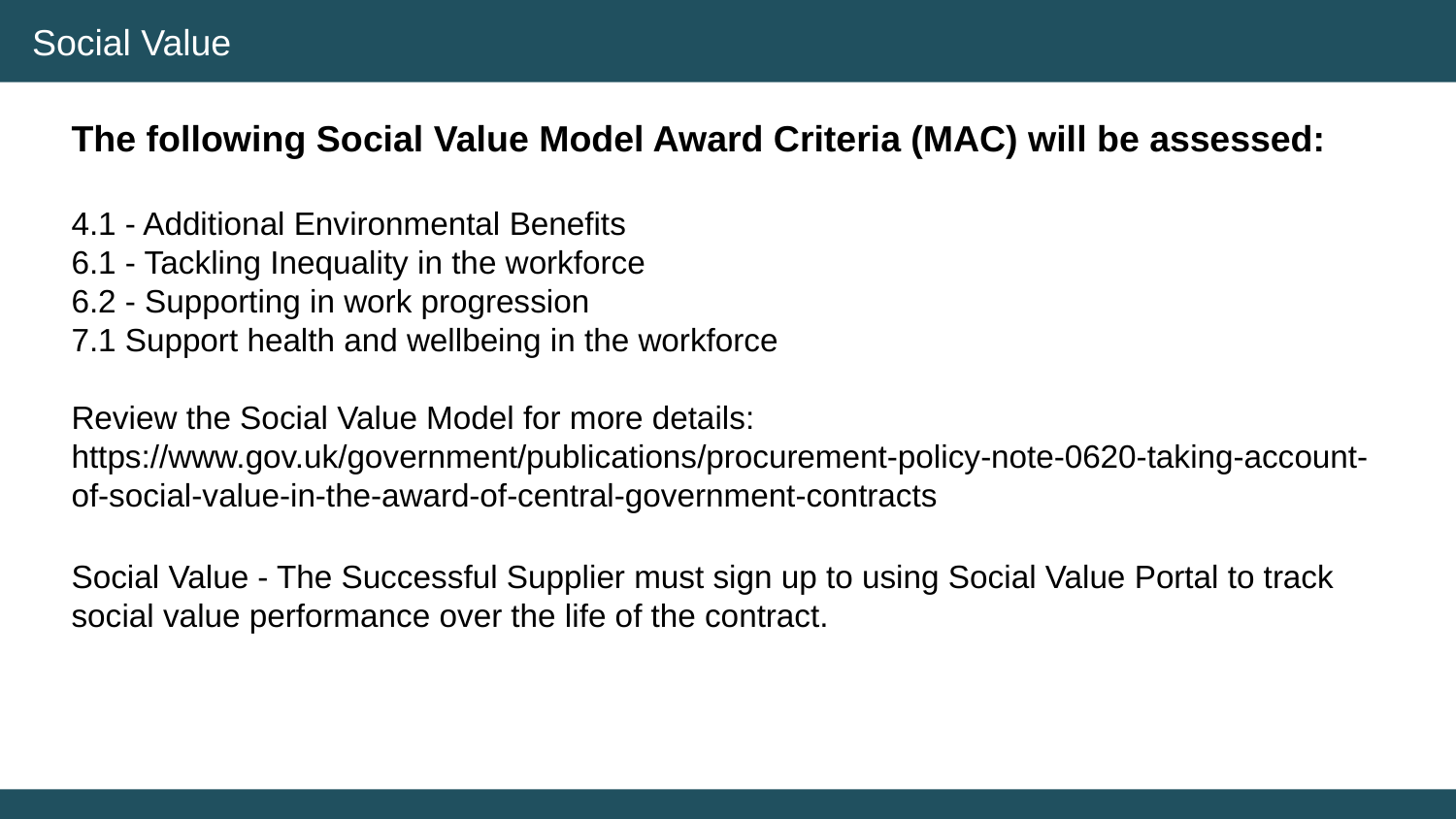

Social Value
The following Social Value Model Award Criteria (MAC) will be assessed:

4.1 - Additional Environmental Benefits
6.1 - Tackling Inequality in the workforce
6.2 - Supporting in work progression
7.1 Support health and wellbeing in the workforce

Review the Social Value Model for more details: https://www.gov.uk/government/publications/procurement-policy-note-0620-taking-account-of-social-value-in-the-award-of-central-government-contracts

Social Value - The Successful Supplier must sign up to using Social Value Portal to track social value performance over the life of the contract.